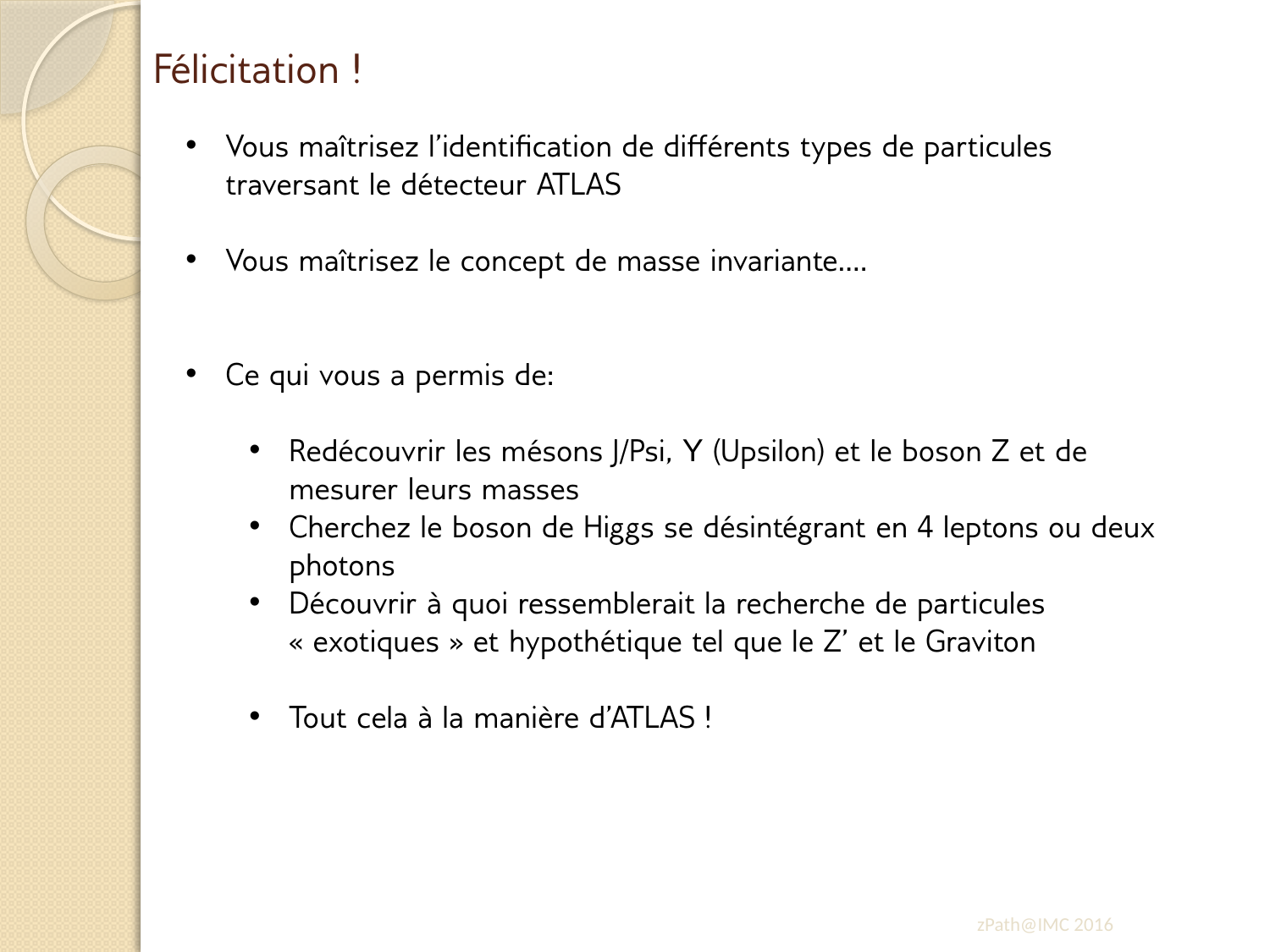

# Félicitation !
Vous maîtrisez l’identification de différents types de particules traversant le détecteur ATLAS

Vous maîtrisez le concept de masse invariante….

Ce qui vous a permis de:

Redécouvrir les mésons J/Psi, Υ (Upsilon) et le boson Z et de mesurer leurs masses
Cherchez le boson de Higgs se désintégrant en 4 leptons ou deux photons
Découvrir à quoi ressemblerait la recherche de particules « exotiques » et hypothétique tel que le Z’ et le Graviton

Tout cela à la manière d’ATLAS !

zPath@IMC 2016